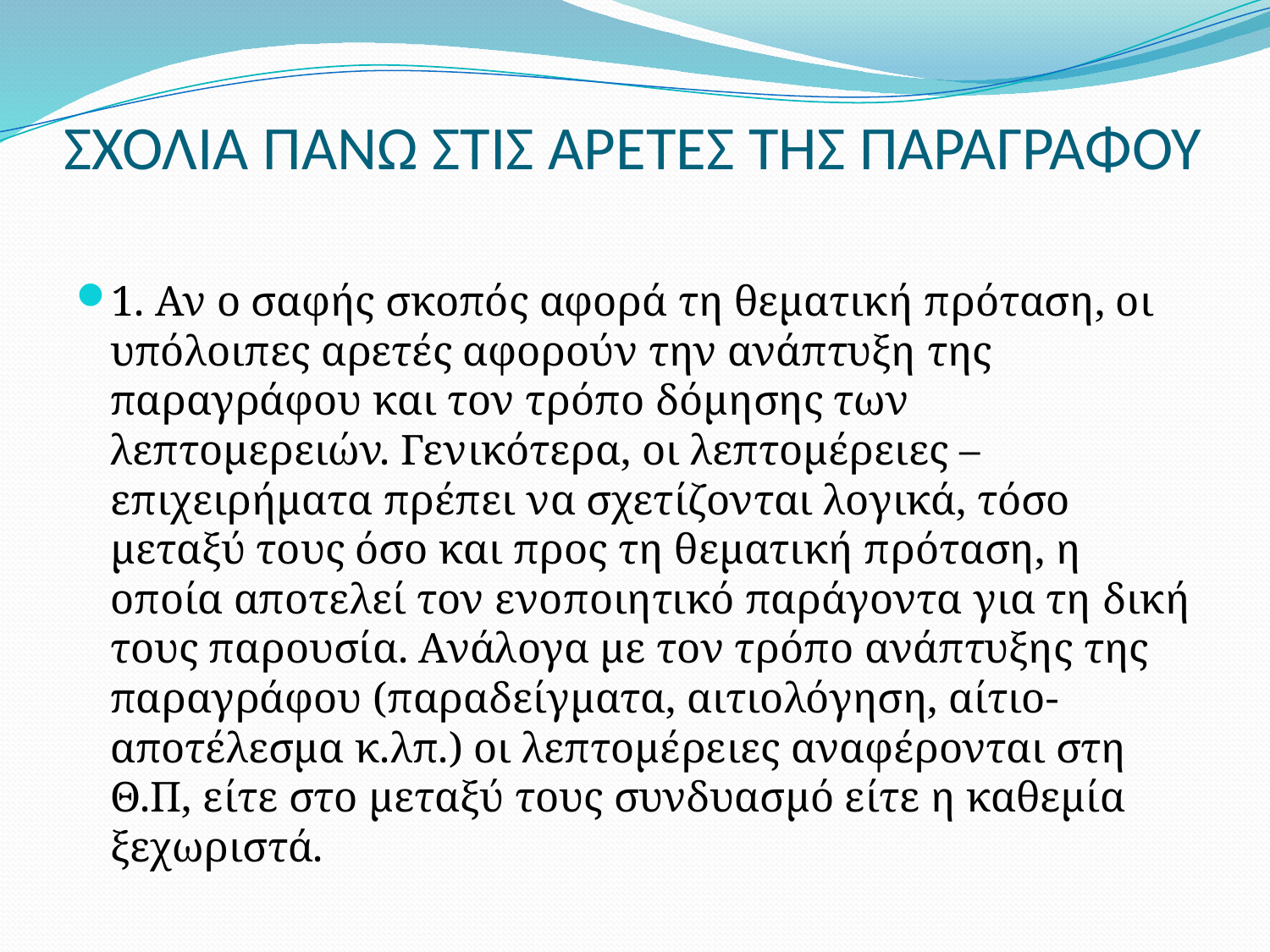

# ΣΧΟΛΙΑ ΠΑΝΩ ΣΤΙΣ ΑΡΕΤΕΣ ΤΗΣ ΠΑΡΑΓΡΑΦΟΥ
1. Αν ο σαφής σκοπός αφορά τη θεματική πρόταση, οι υπόλοιπες αρετές αφορούν την ανάπτυξη της παραγράφου και τον τρόπο δόμησης των λεπτομερειών. Γενικότερα, οι λεπτομέρειες – επιχειρήματα πρέπει να σχετίζονται λογικά, τόσο μεταξύ τους όσο και προς τη θεματική πρόταση, η οποία αποτελεί τον ενοποιητικό παράγοντα για τη δική τους παρουσία. Ανάλογα με τον τρόπο ανάπτυξης της παραγράφου (παραδείγματα, αιτιολόγηση, αίτιο-αποτέλεσμα κ.λπ.) οι λεπτομέρειες αναφέρονται στη Θ.Π, είτε στο μεταξύ τους συνδυασμό είτε η καθεμία ξεχωριστά.